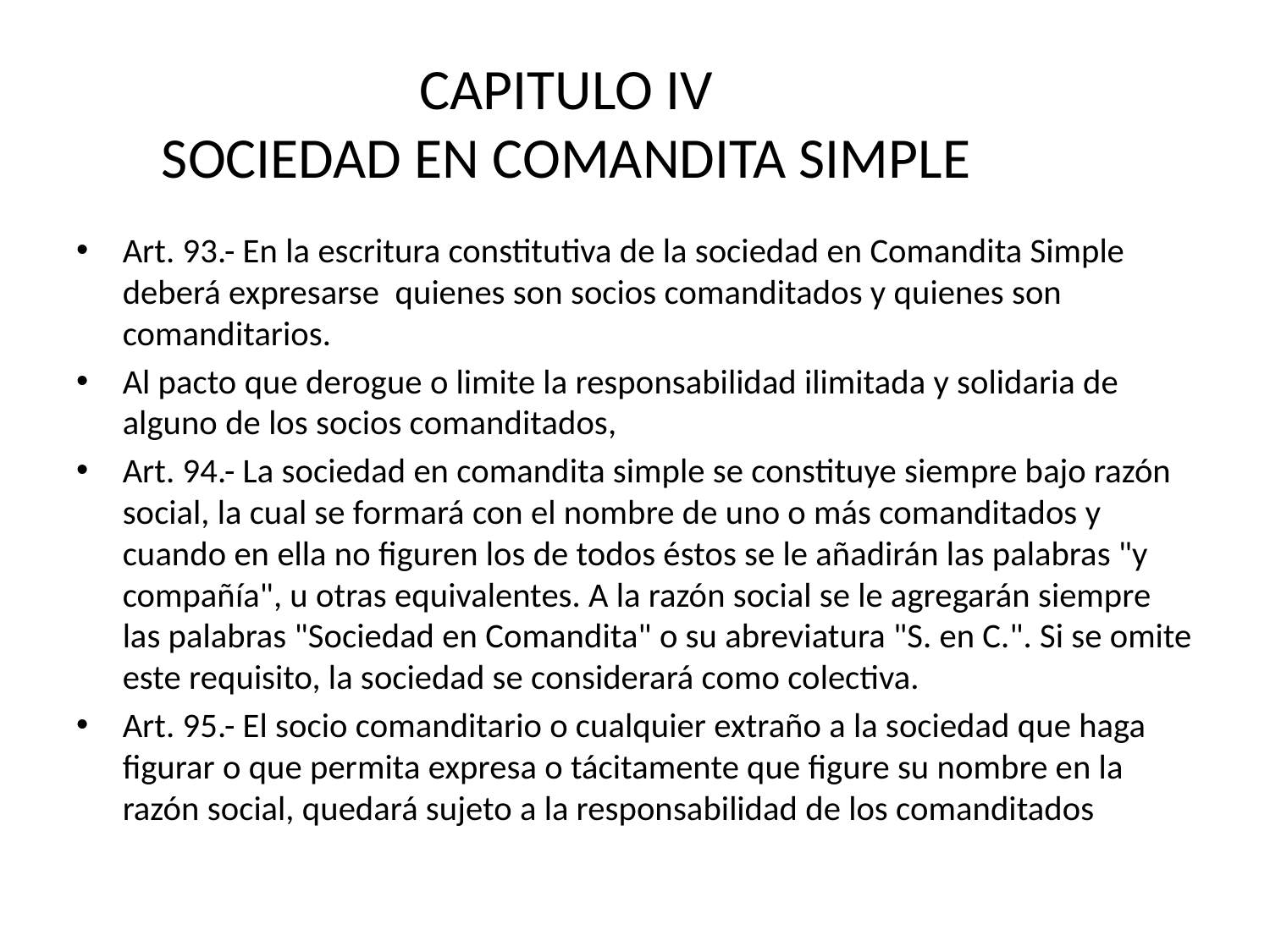

# CAPITULO IV SOCIEDAD EN COMANDITA SIMPLE
Art. 93.- En la escritura constitutiva de la sociedad en Comandita Simple deberá expresarse  quienes son socios comanditados y quienes son comanditarios.
Al pacto que derogue o limite la responsabilidad ilimitada y solidaria de alguno de los socios comanditados,
Art. 94.- La sociedad en comandita simple se constituye siempre bajo razón social, la cual se formará con el nombre de uno o más comanditados y cuando en ella no figuren los de todos éstos se le añadirán las palabras "y compañía", u otras equivalentes. A la razón social se le agregarán siempre las palabras "Sociedad en Comandita" o su abreviatura "S. en C.". Si se omite este requisito, la sociedad se considerará como colectiva.
Art. 95.- El socio comanditario o cualquier extraño a la sociedad que haga figurar o que permita expresa o tácitamente que figure su nombre en la razón social, quedará sujeto a la responsabilidad de los comanditados